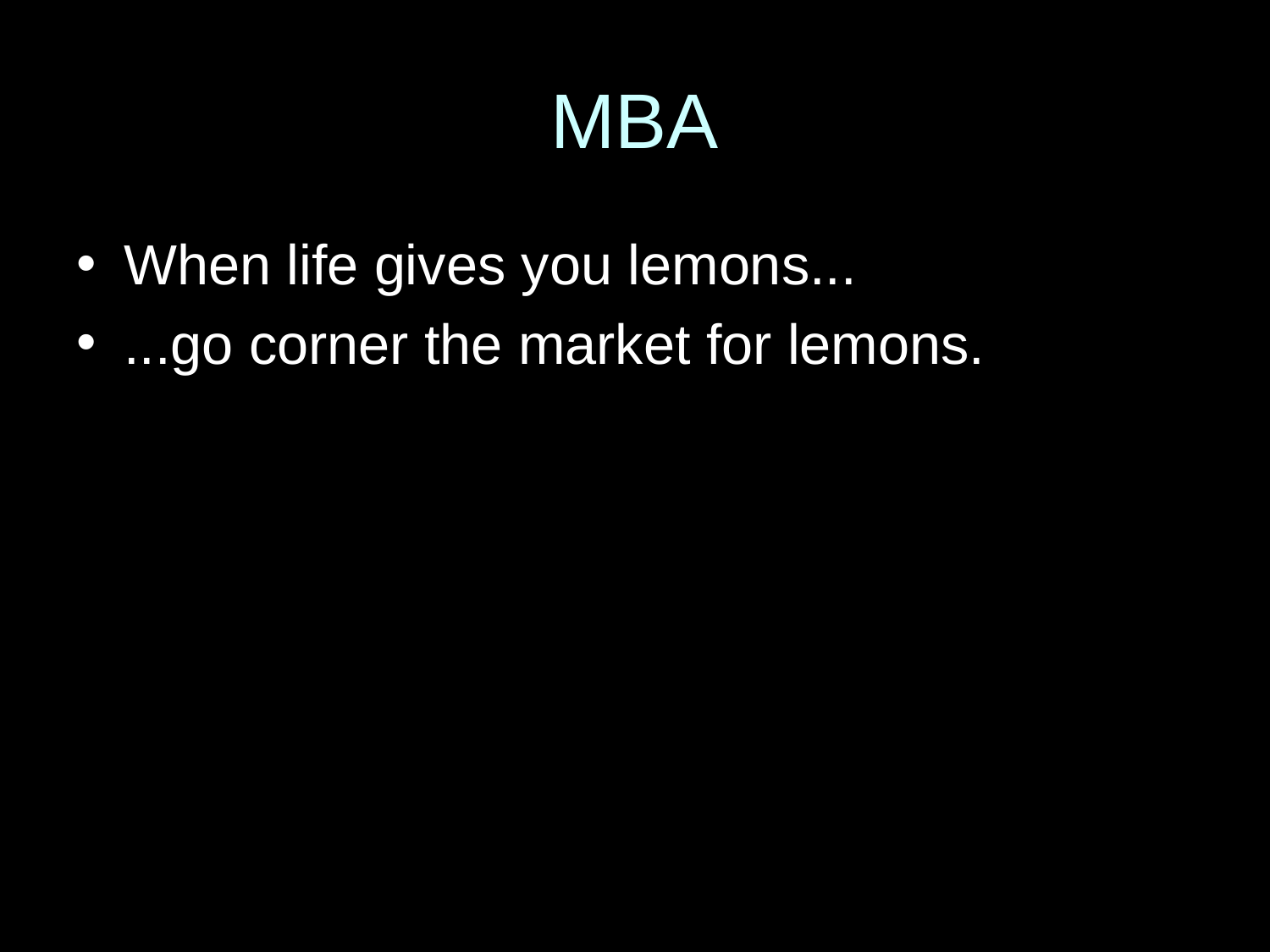

# MBA
When life gives you lemons...
...go corner the market for lemons.